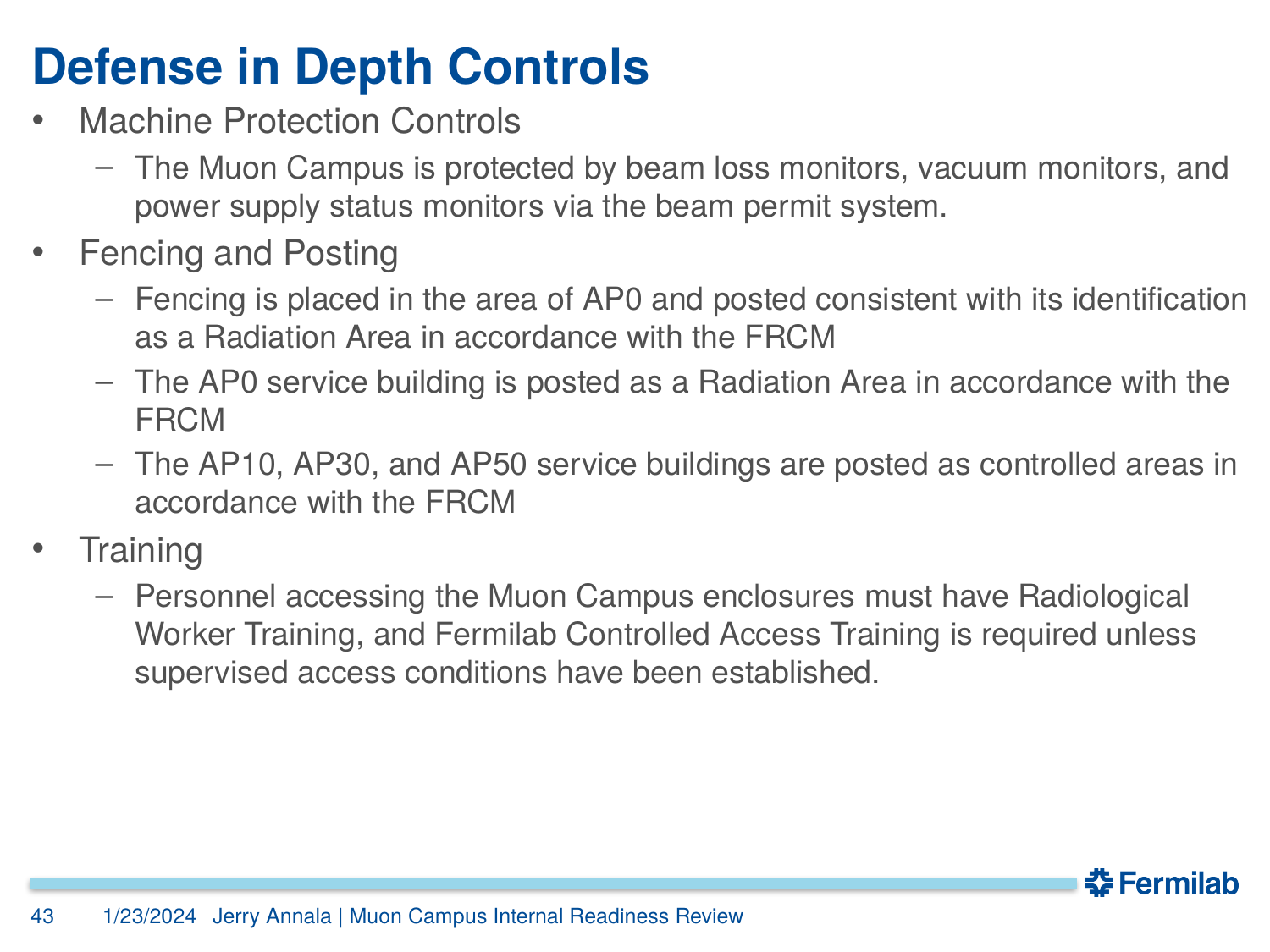

# Defense in Depth Controls
Machine Protection Controls
The Muon Campus is protected by beam loss monitors, vacuum monitors, and power supply status monitors via the beam permit system.
Fencing and Posting
Fencing is placed in the area of AP0 and posted consistent with its identification as a Radiation Area in accordance with the FRCM
The AP0 service building is posted as a Radiation Area in accordance with the FRCM
The AP10, AP30, and AP50 service buildings are posted as controlled areas in accordance with the FRCM
Training
Personnel accessing the Muon Campus enclosures must have Radiological Worker Training, and Fermilab Controlled Access Training is required unless supervised access conditions have been established.

43
1/23/2024
Jerry Annala | Muon Campus Internal Readiness Review